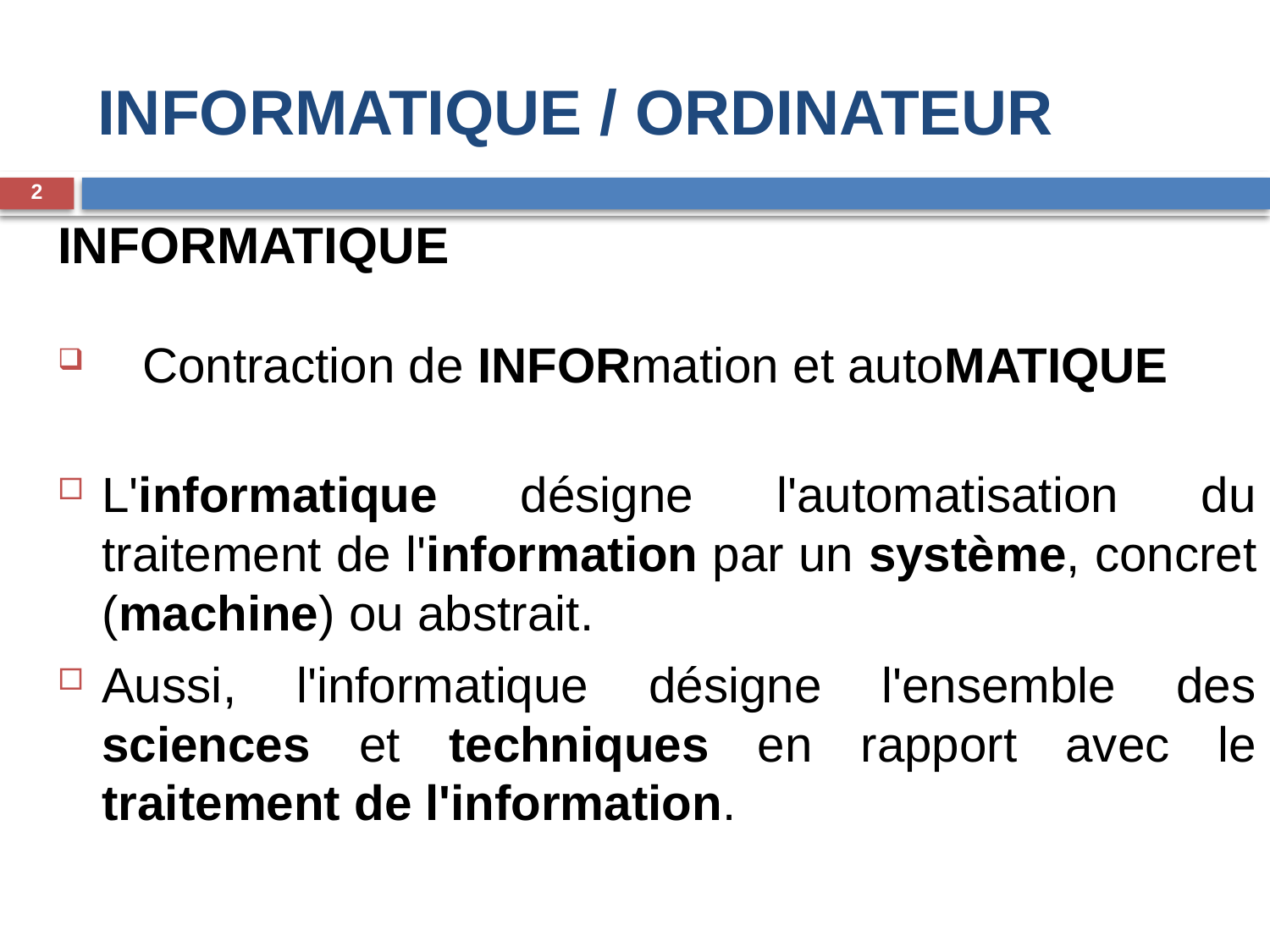

INFORMATIQUE / ORDINATEUR
2
INFORMATIQUE

Contraction de INFORmation et autoMATIQUE

L'informatique désigne l'automatisation du traitement de l'information par un système, concret (machine) ou abstrait.
Aussi, l'informatique désigne l'ensemble des sciences et techniques en rapport avec le traitement de l'information.